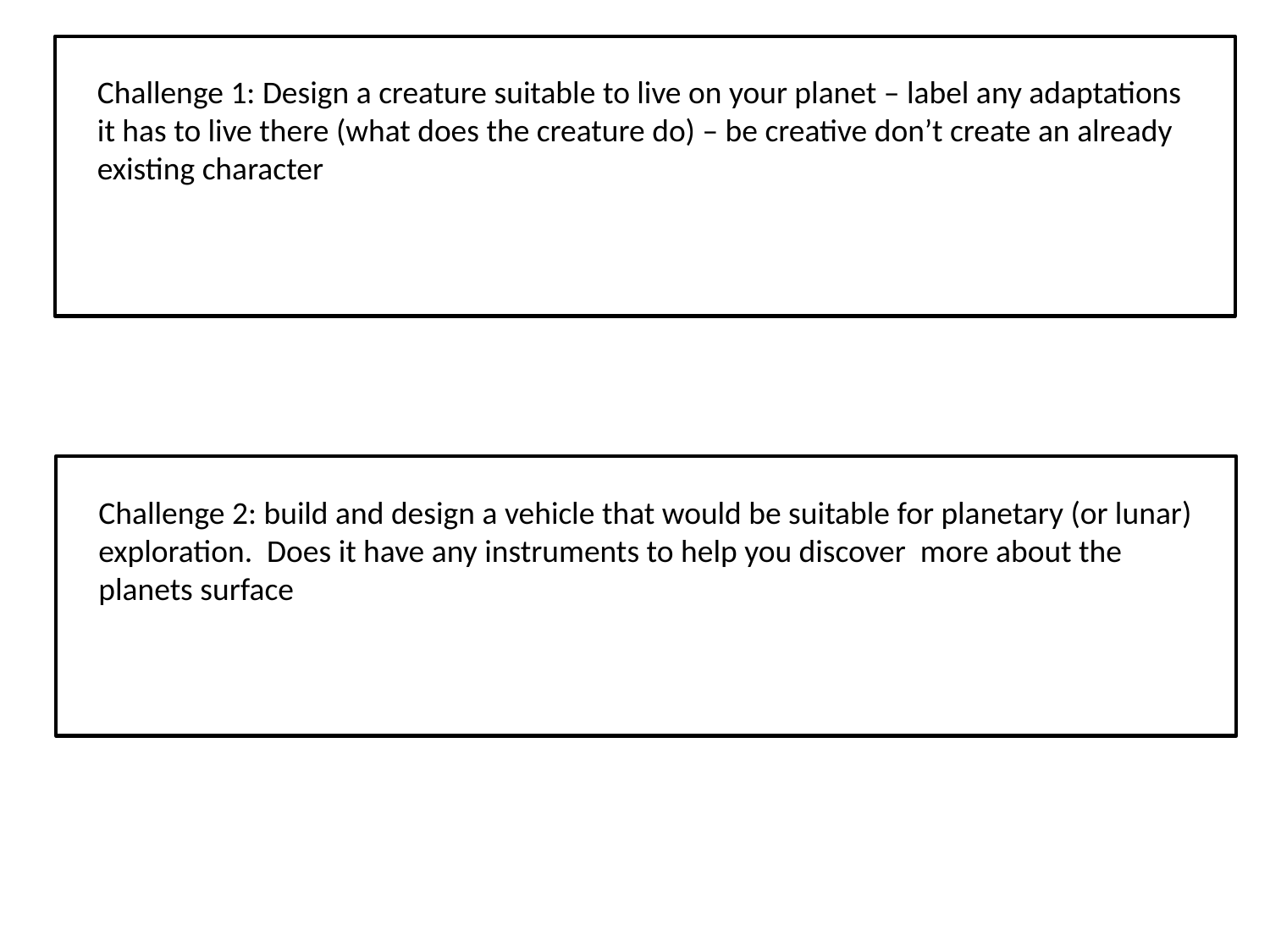

Challenge 1: Design a creature suitable to live on your planet – label any adaptations it has to live there (what does the creature do) – be creative don’t create an already existing character

Challenge 2: build and design a vehicle that would be suitable for planetary (or lunar) exploration.  Does it have any instruments to help you discover  more about the planets surface